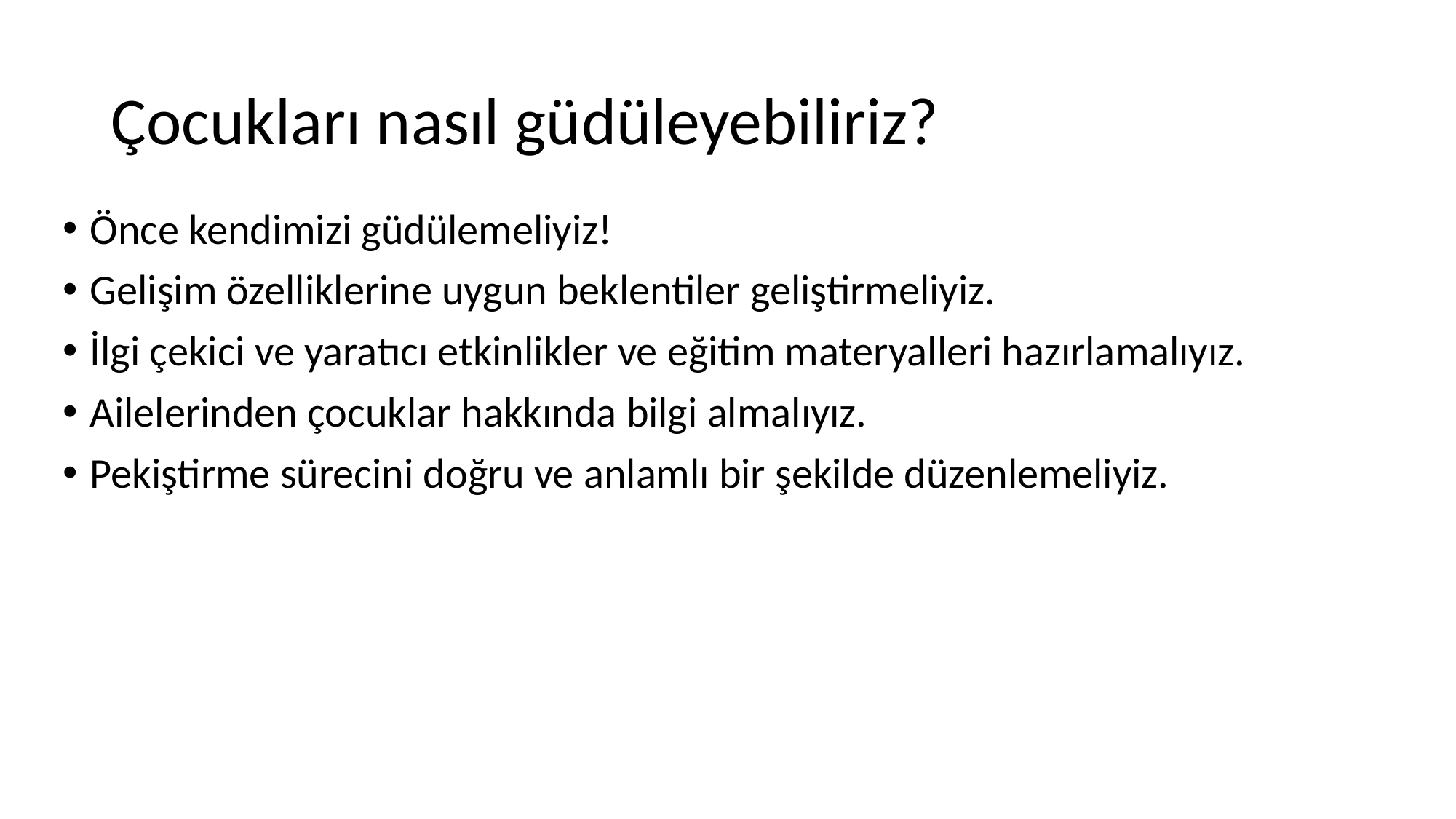

# Çocukları nasıl güdüleyebiliriz?
Önce kendimizi güdülemeliyiz!
Gelişim özelliklerine uygun beklentiler geliştirmeliyiz.
İlgi çekici ve yaratıcı etkinlikler ve eğitim materyalleri hazırlamalıyız.
Ailelerinden çocuklar hakkında bilgi almalıyız.
Pekiştirme sürecini doğru ve anlamlı bir şekilde düzenlemeliyiz.